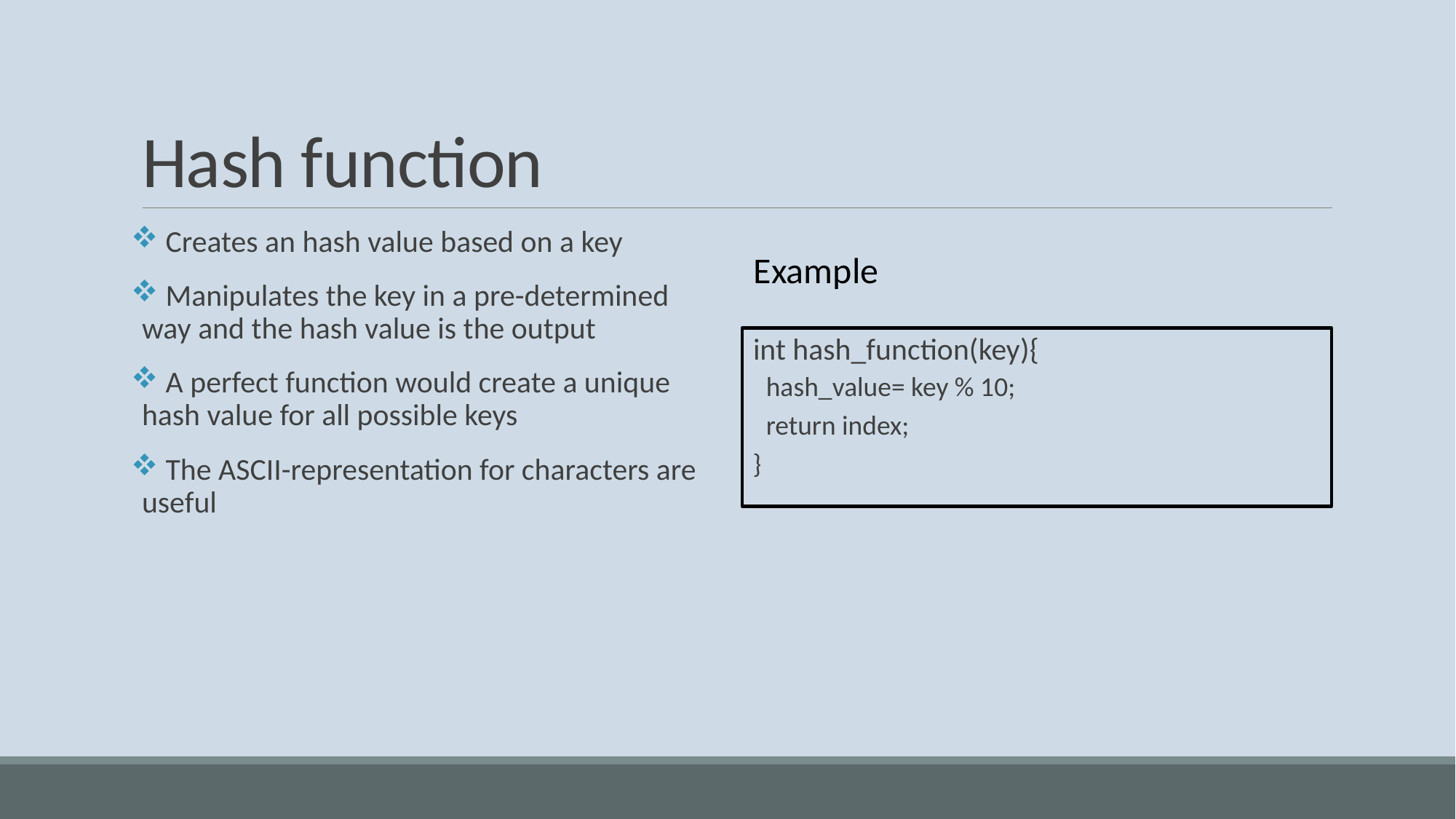

# Hash function
 Creates an hash value based on a key
 Manipulates the key in a pre-determined way and the hash value is the output
 A perfect function would create a unique hash value for all possible keys
 The ASCII-representation for characters are useful
Example
int hash_function(key){
hash_value= key % 10;
return index;
}